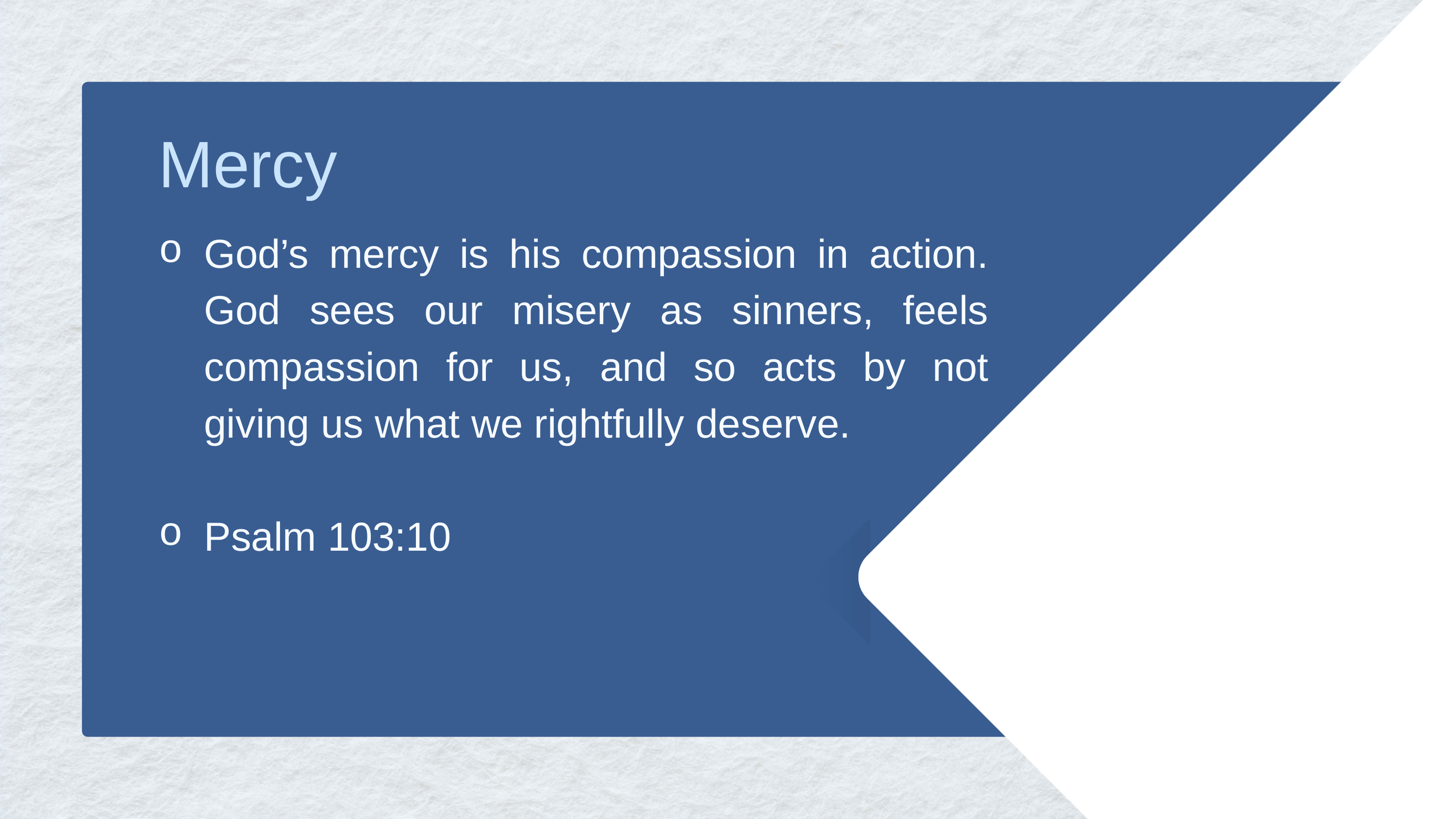

Mercy

God’s mercy is his compassion in action. God sees our misery as sinners, feels compassion for us, and so acts by not giving us what we rightfully deserve.

Psalm 103:10